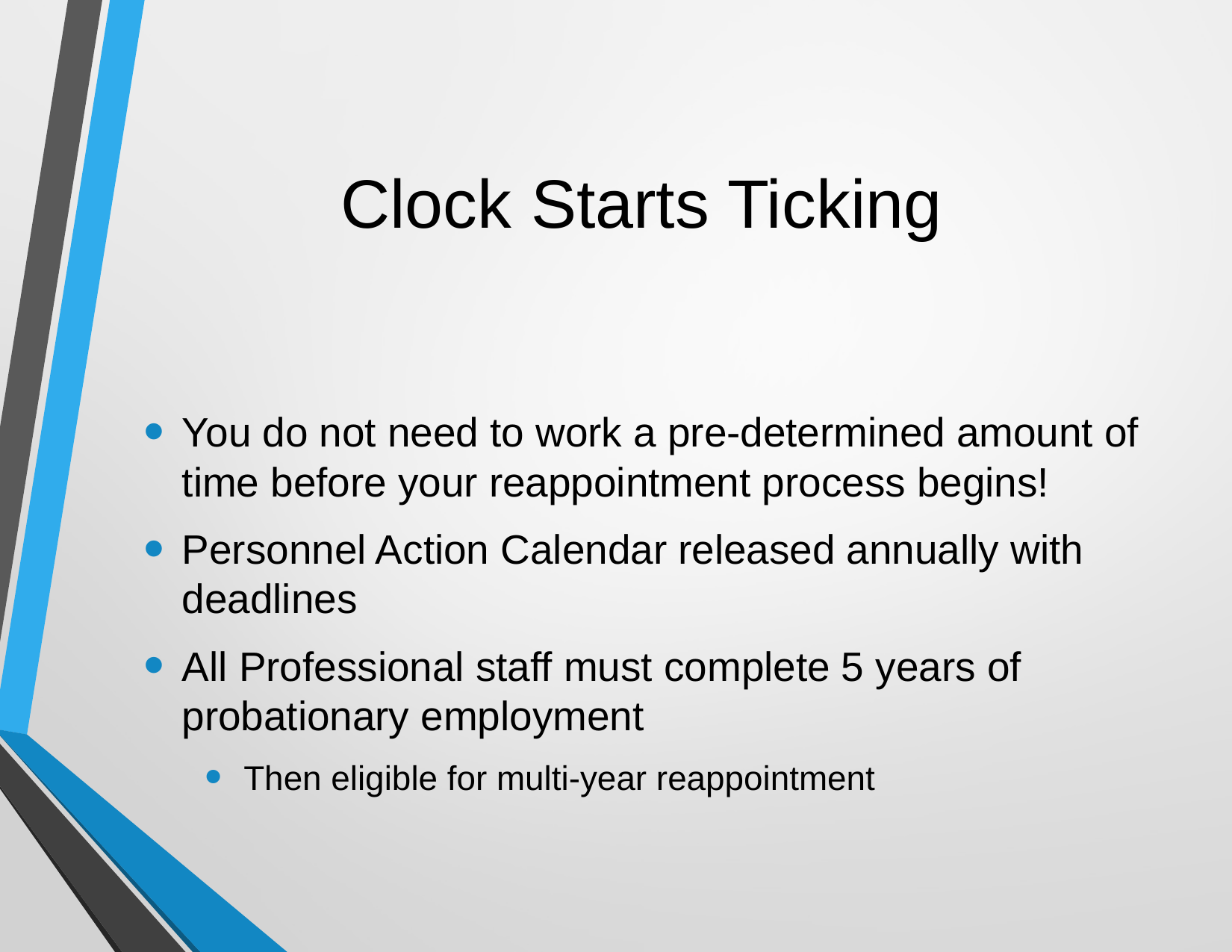

# Clock Starts Ticking
You do not need to work a pre-determined amount of time before your reappointment process begins!
Personnel Action Calendar released annually with deadlines
All Professional staff must complete 5 years of probationary employment
Then eligible for multi-year reappointment